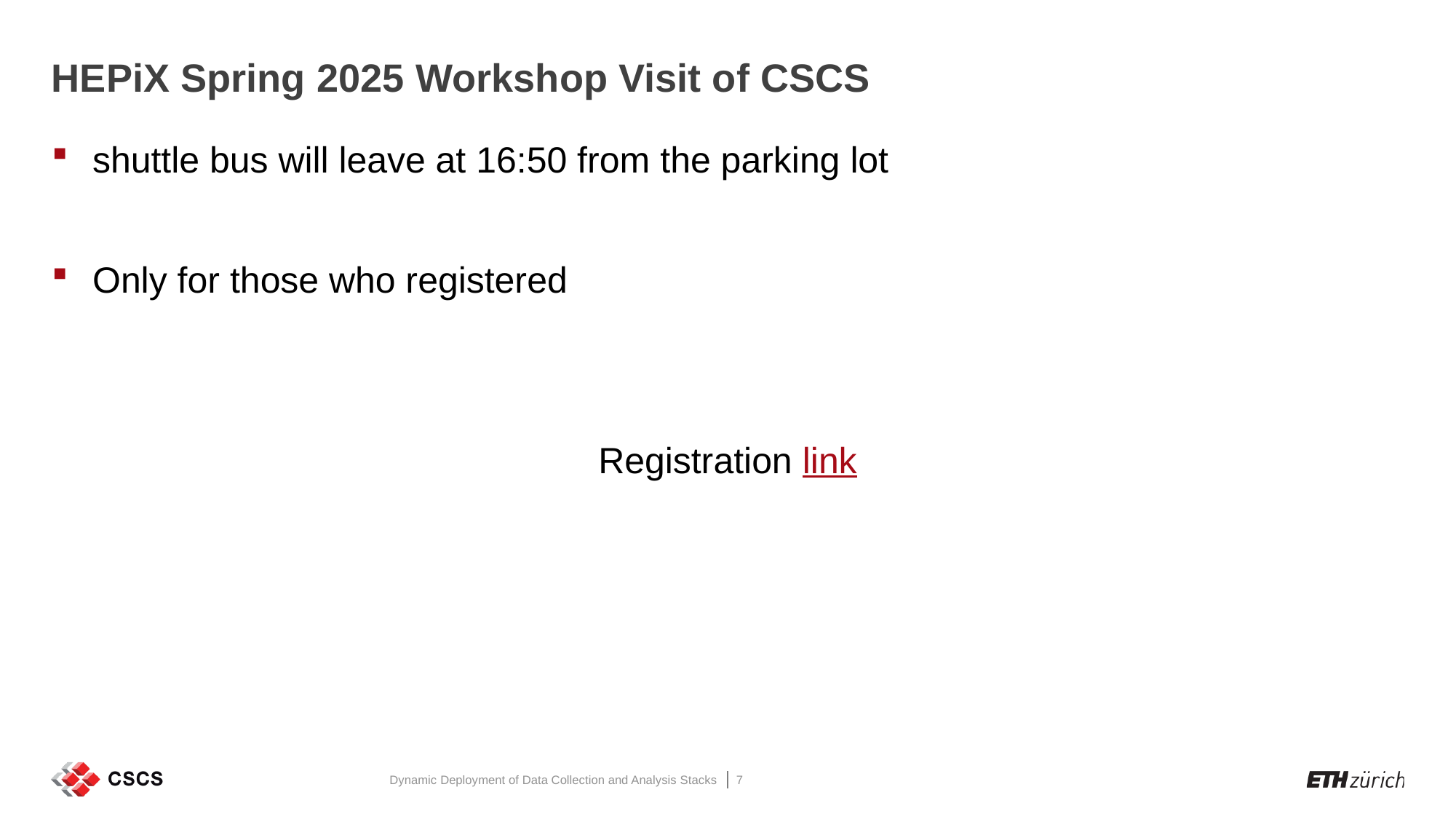

# HEPiX Spring 2025 Workshop Visit of CSCS
shuttle bus will leave at 16:50 from the parking lot

Only for those who registered

Registration link

Dynamic Deployment of Data Collection and Analysis Stacks
7